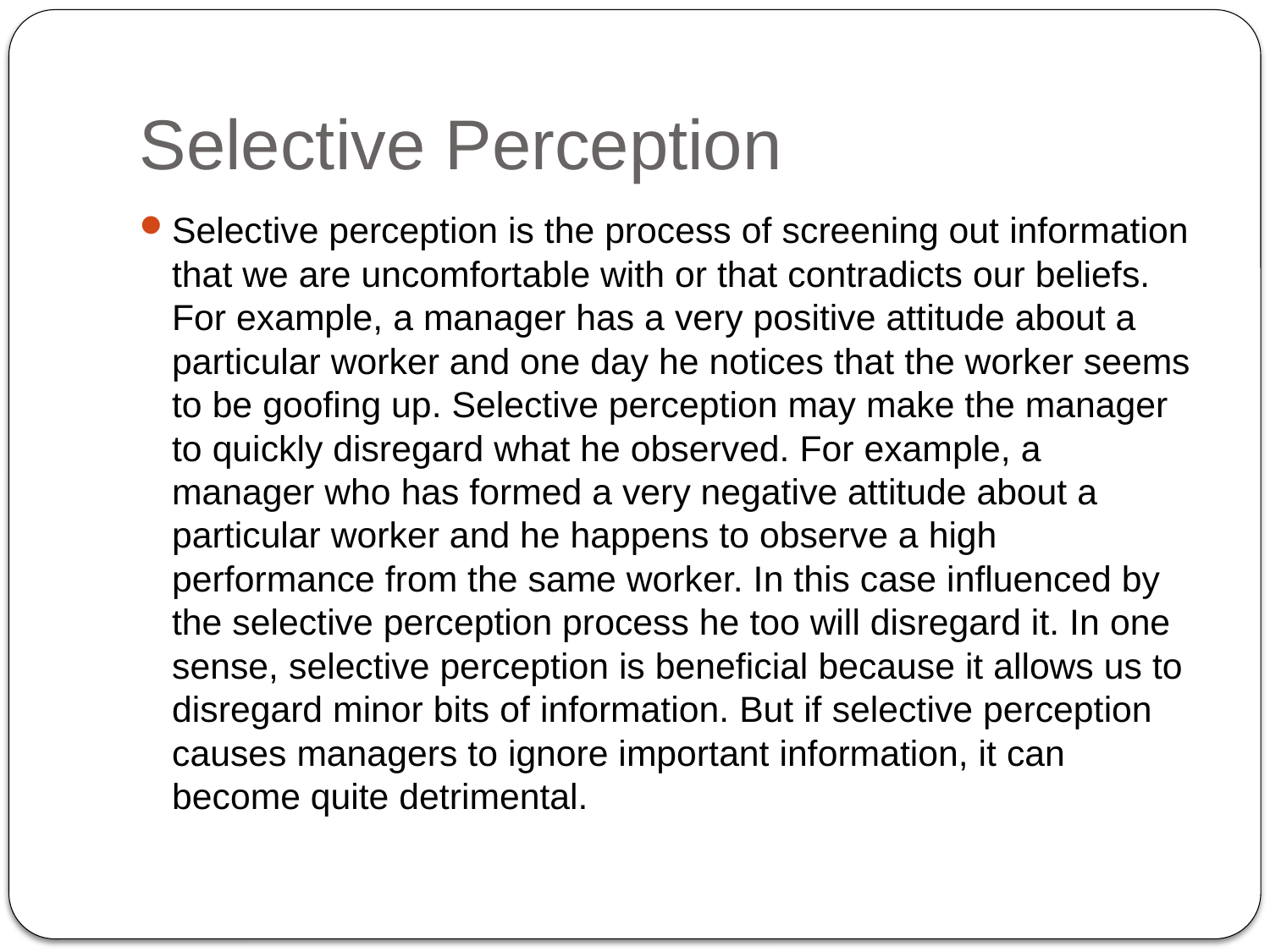

# Selective Perception
Selective perception is the process of screening out information that we are uncomfortable with or that contradicts our beliefs. For example, a manager has a very positive attitude about a particular worker and one day he notices that the worker seems to be goofing up. Selective perception may make the manager to quickly disregard what he observed. For example, a manager who has formed a very negative attitude about a particular worker and he happens to observe a high performance from the same worker. In this case influenced by the selective perception process he too will disregard it. In one sense, selective perception is beneficial because it allows us to disregard minor bits of information. But if selective perception causes managers to ignore important information, it can become quite detrimental.